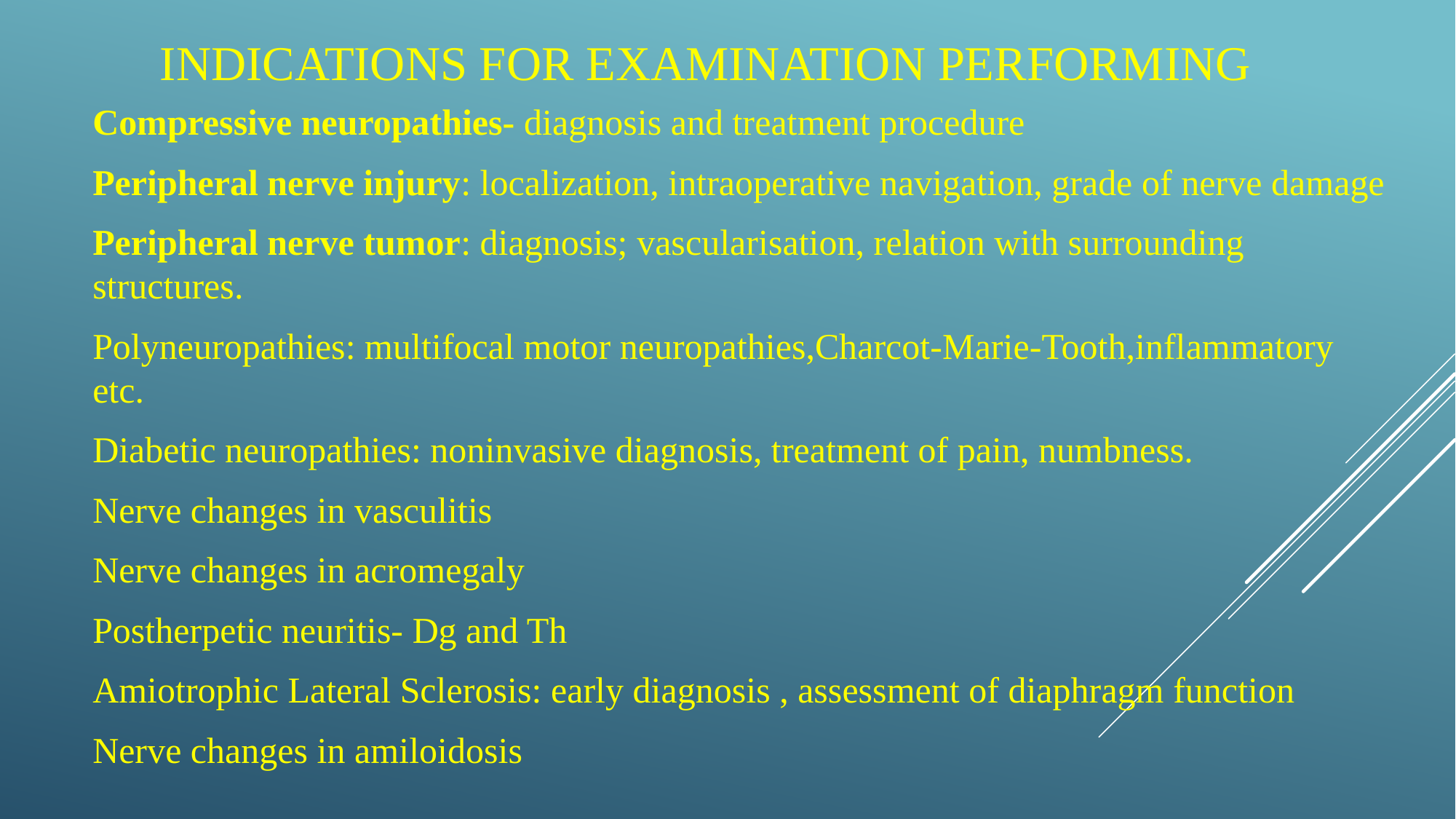

# Indications for examination performing
Compressive neuropathies- diagnosis and treatment procedure
Peripheral nerve injury: localization, intraoperative navigation, grade of nerve damage
Peripheral nerve tumor: diagnosis; vascularisation, relation with surrounding structures.
Polyneuropathies: multifocal motor neuropathies,Charcot-Marie-Tooth,inflammatory etc.
Diabetic neuropathies: noninvasive diagnosis, treatment of pain, numbness.
Nerve changes in vasculitis
Nerve changes in acromegaly
Postherpetic neuritis- Dg and Th
Amiotrophic Lateral Sclerosis: early diagnosis , assessment of diaphragm function
Nerve changes in amiloidosis